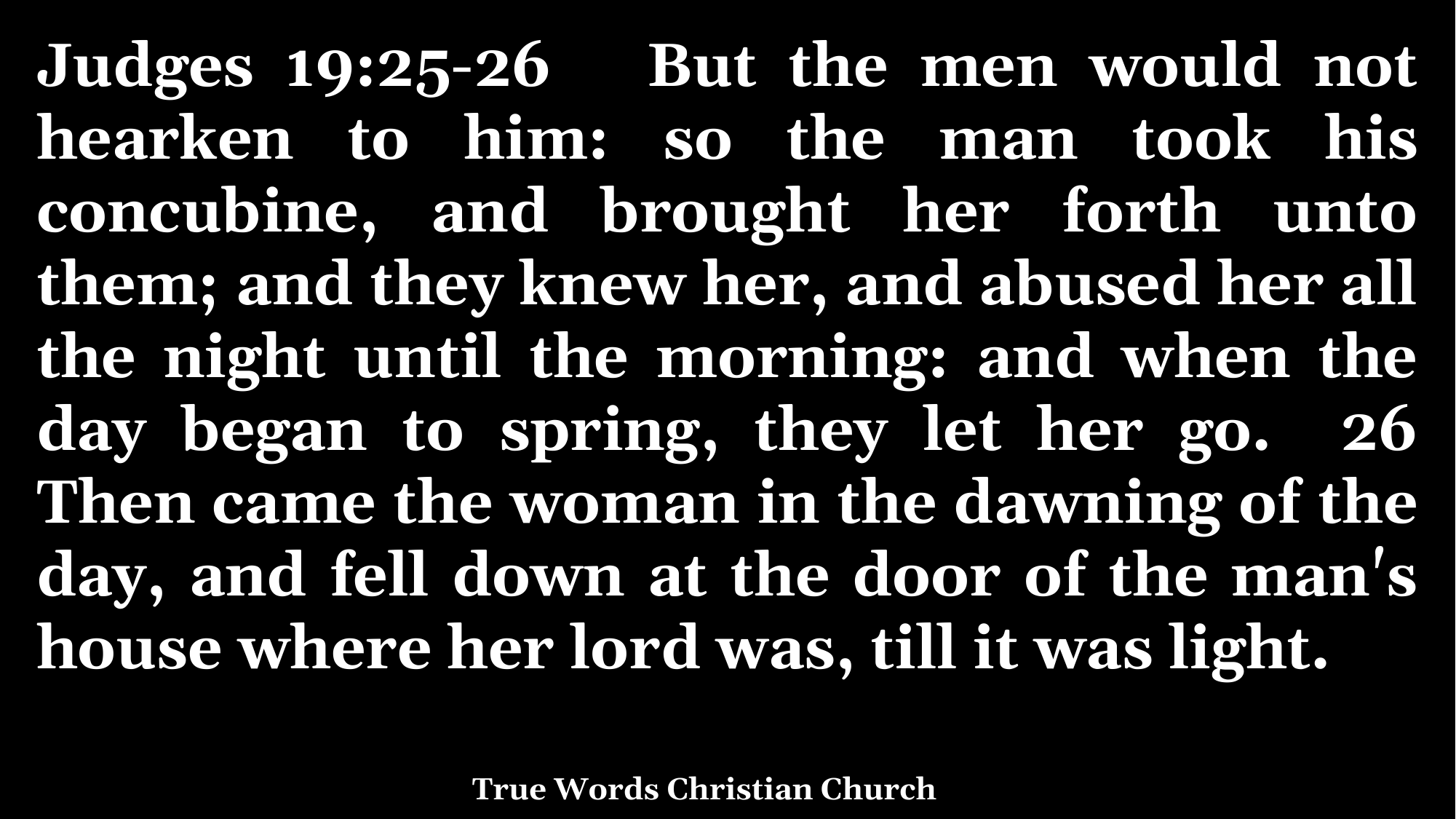

Judges 19:25-26   But the men would not hearken to him: so the man took his concubine, and brought her forth unto them; and they knew her, and abused her all the night until the morning: and when the day began to spring, they let her go.  26 Then came the woman in the dawning of the day, and fell down at the door of the man's house where her lord was, till it was light.
True Words Christian Church